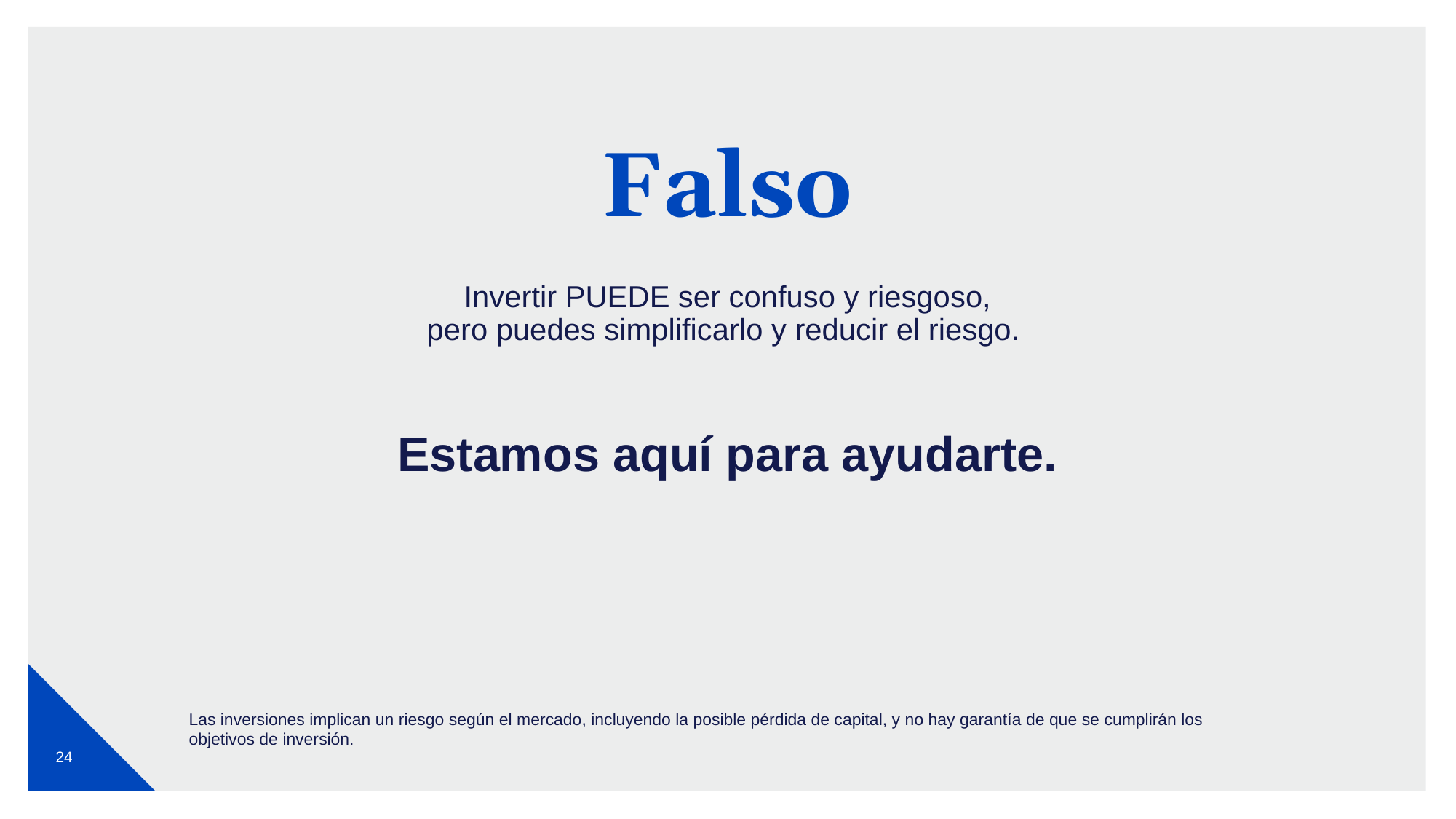

Falso
Invertir PUEDE ser confuso y riesgoso,
pero puedes simplificarlo y reducir el riesgo.

Estamos aquí para ayudarte.
Las inversiones implican un riesgo según el mercado, incluyendo la posible pérdida de capital, y no hay garantía de que se cumplirán los objetivos de inversión.